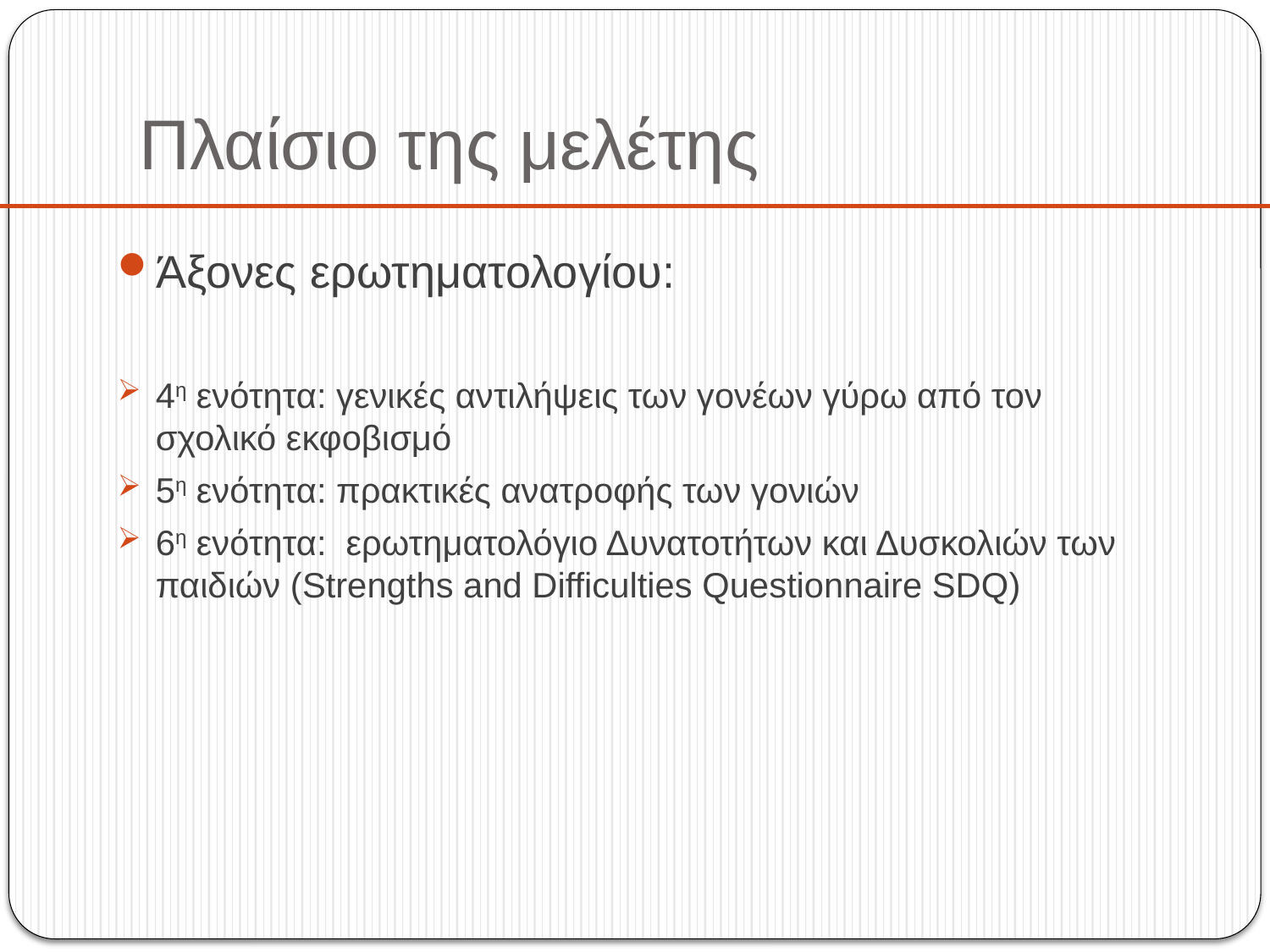

# Πλαίσιο της μελέτης
Άξονες ερωτηματολογίου:

4η ενότητα: γενικές αντιλήψεις των γονέων γύρω από τον σχολικό εκφοβισμό
5η ενότητα: πρακτικές ανατροφής των γονιών
6η ενότητα:  ερωτηματολόγιο Δυνατοτήτων και Δυσκολιών των παιδιών (Strengths and Difficulties Questionnaire SDQ)